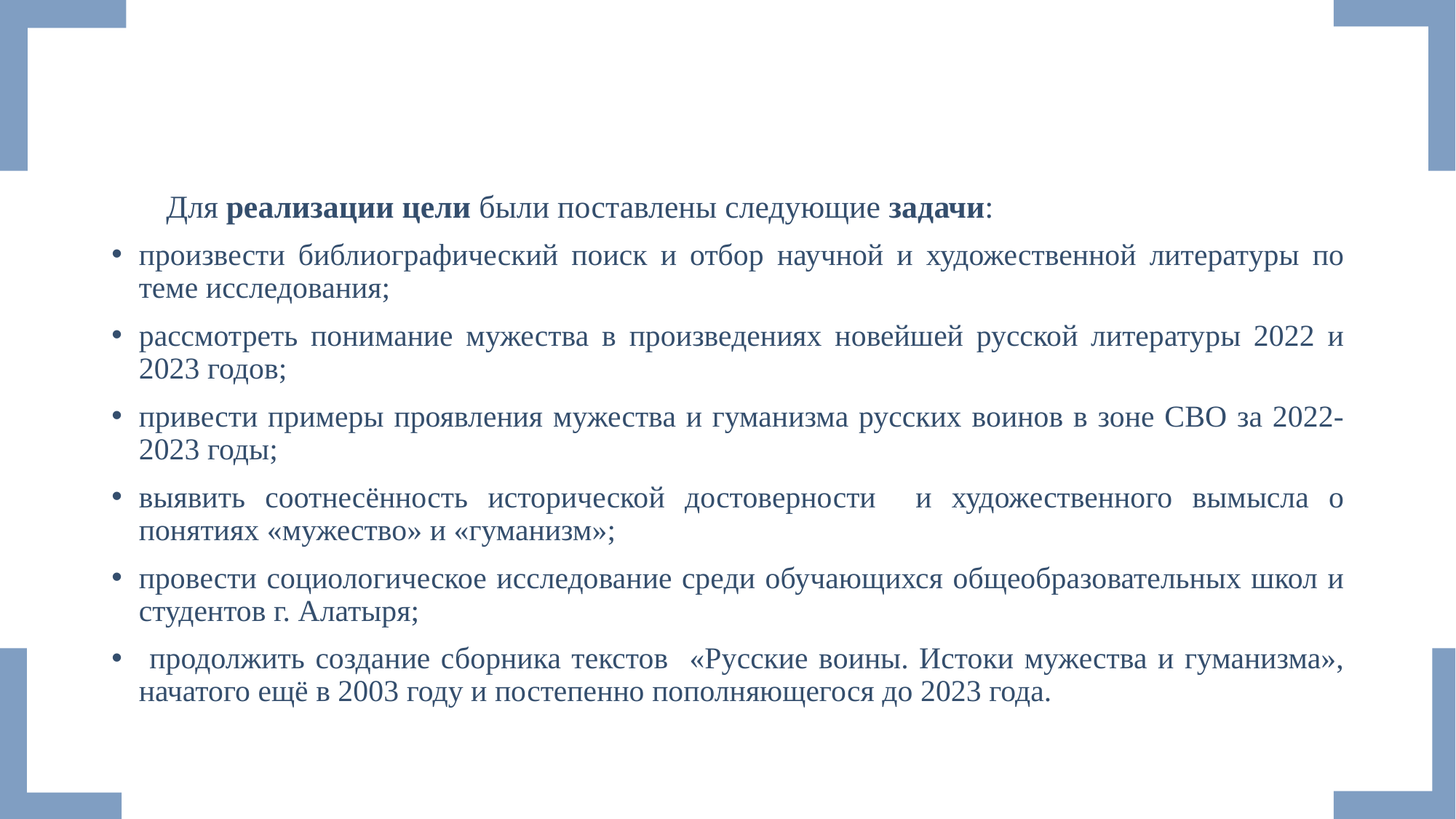

#
Для реализации цели были поставлены следующие задачи:
произвести библиографический поиск и отбор научной и художественной литературы по теме исследования;
рассмотреть понимание мужества в произведениях новейшей русской литературы 2022 и 2023 годов;
привести примеры проявления мужества и гуманизма русских воинов в зоне СВО за 2022-2023 годы;
выявить соотнесённость исторической достоверности  и художественного вымысла о понятиях «мужество» и «гуманизм»;
провести социологическое исследование среди обучающихся общеобразовательных школ и студентов г. Алатыря;
 продолжить создание сборника текстов  «Русские воины. Истоки мужества и гуманизма», начатого ещё в 2003 году и постепенно пополняющегося до 2023 года.